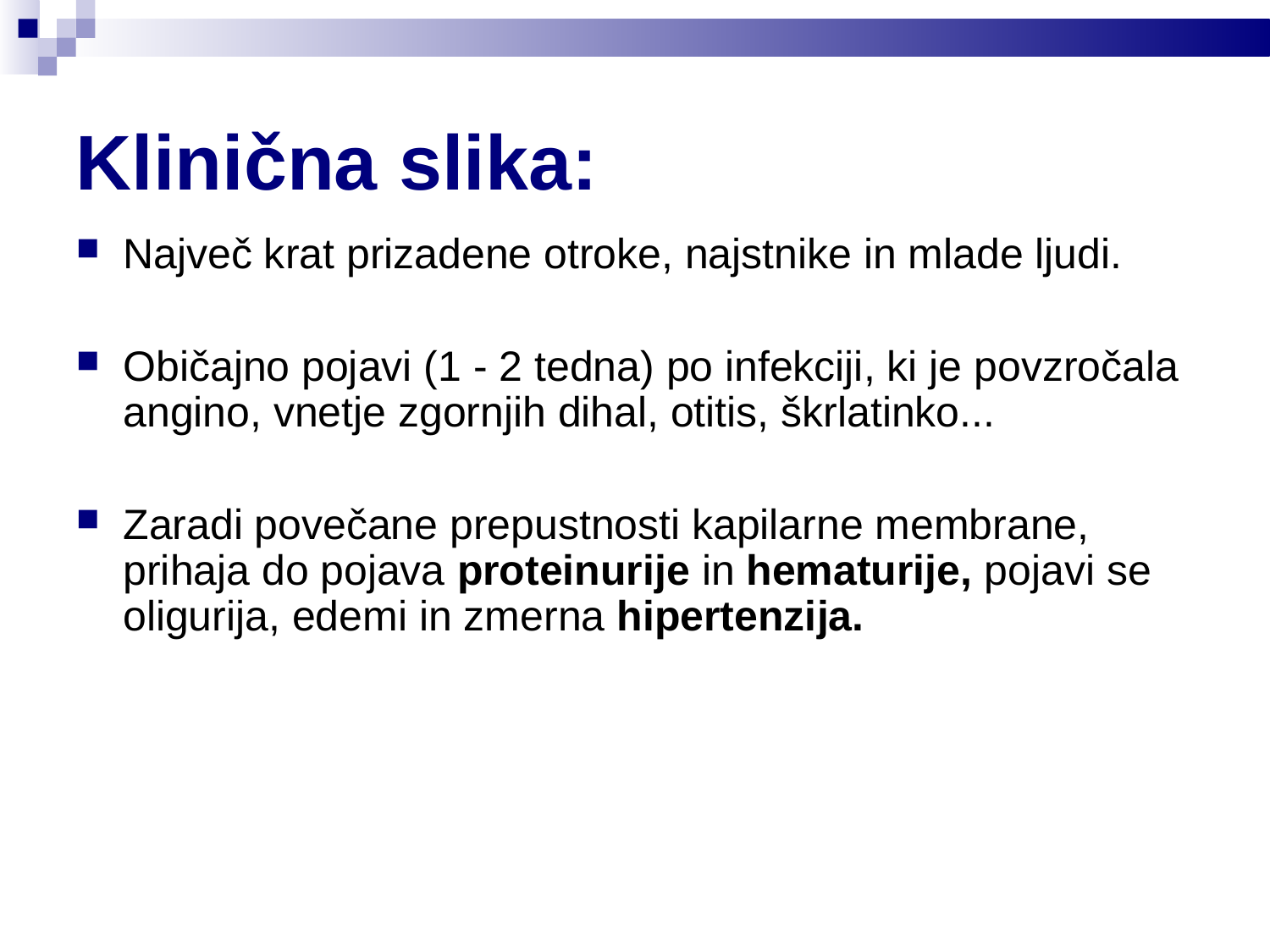

Klinična slika:
Največ krat prizadene otroke, najstnike in mlade ljudi.

Običajno pojavi (1 - 2 tedna) po infekciji, ki je povzročala angino, vnetje zgornjih dihal, otitis, škrlatinko...

Zaradi povečane prepustnosti kapilarne membrane, prihaja do pojava proteinurije in hematurije, pojavi se  oligurija, edemi in zmerna hipertenzija.